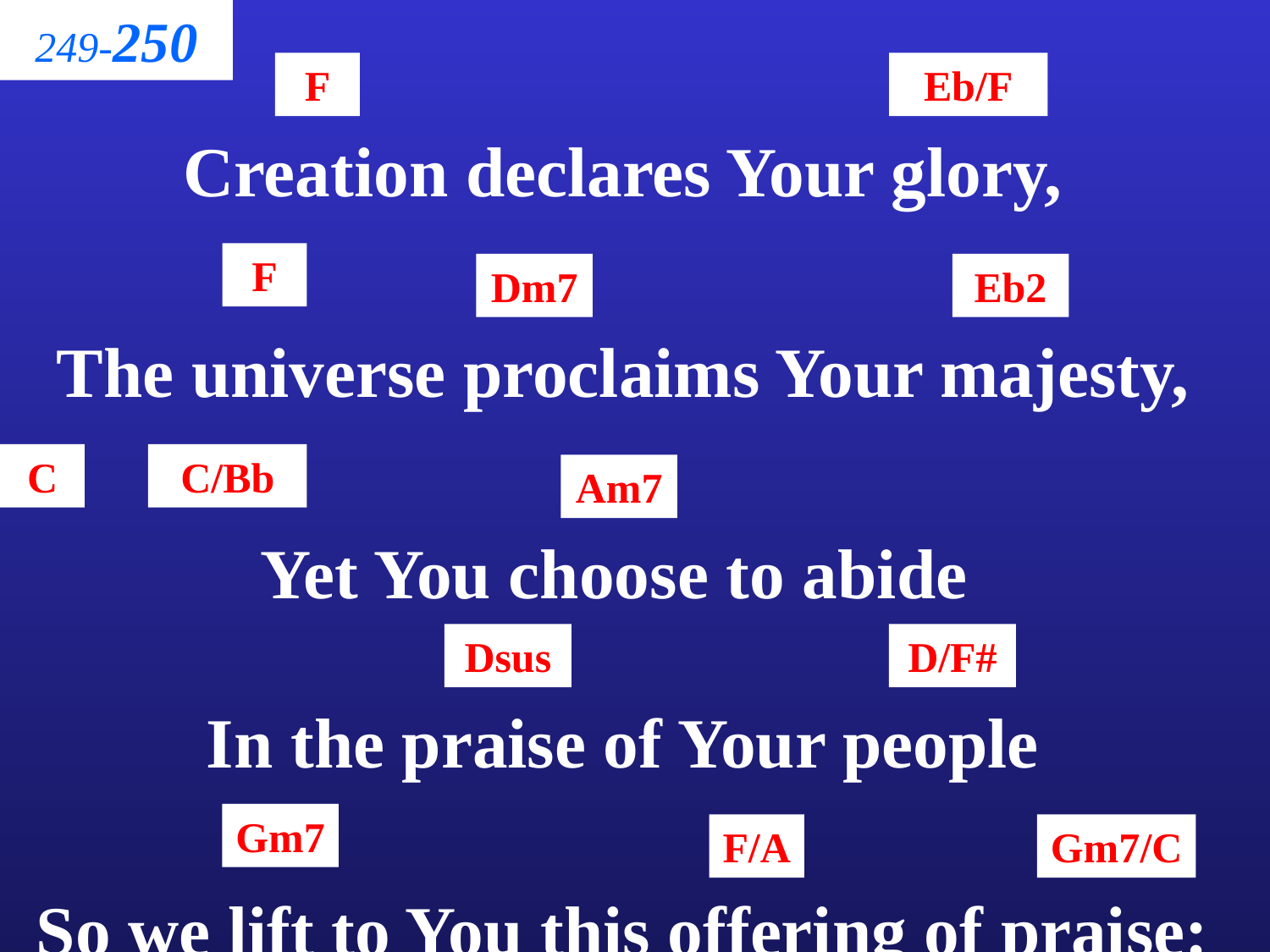

249-250
F
Eb/F
Creation declares Your glory,
F
Dm7
Eb2
The universe proclaims Your majesty,
C
C/Bb
Am7
Yet You choose to abide
Dsus
D/F#
In the praise of Your people
Gm7
F/A
Gm7/C
So we lift to You this offering of praise: